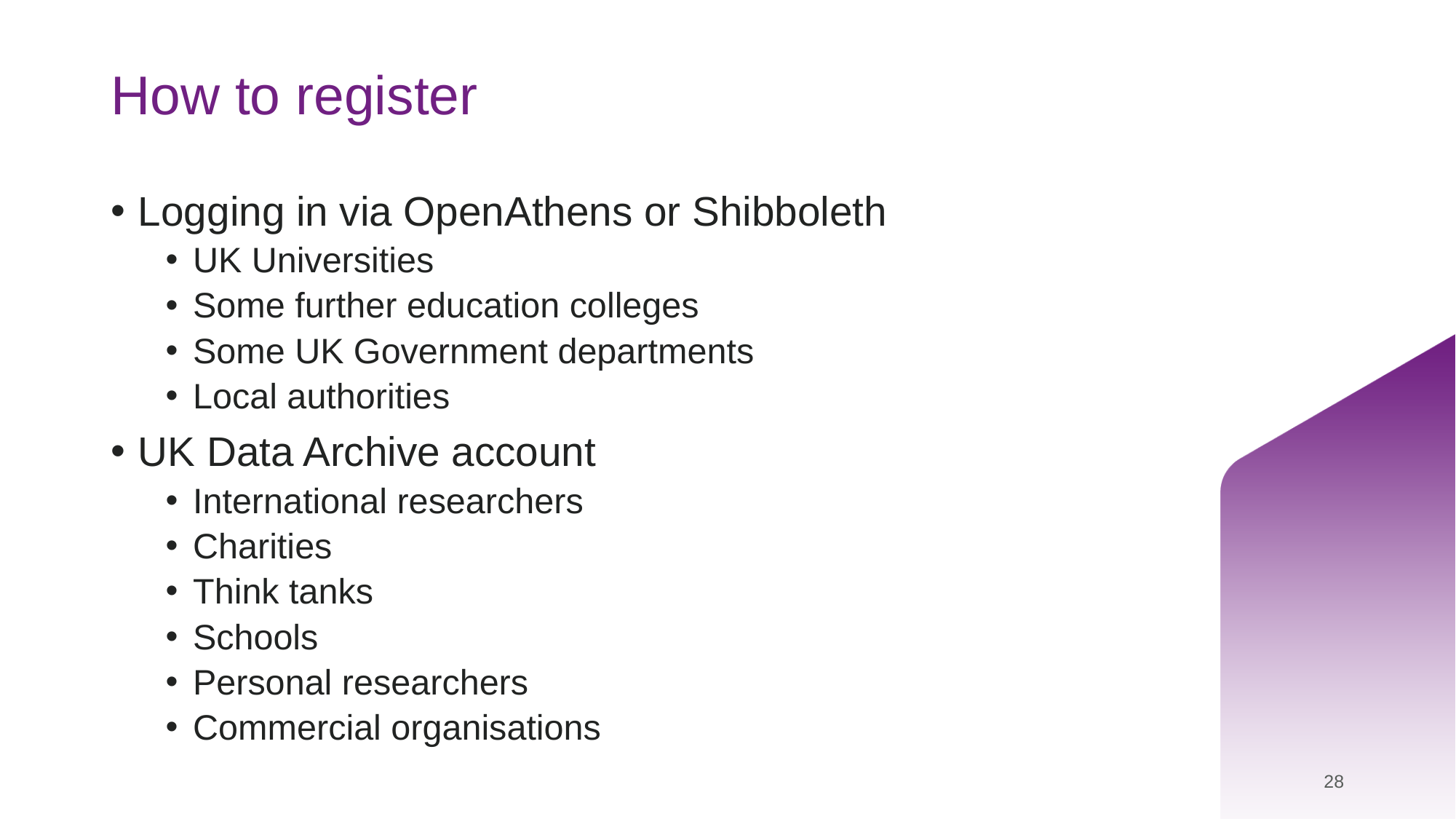

# How to register
Logging in via OpenAthens or Shibboleth
UK Universities
Some further education colleges
Some UK Government departments
Local authorities
UK Data Archive account
International researchers
Charities
Think tanks
Schools
Personal researchers
Commercial organisations

28